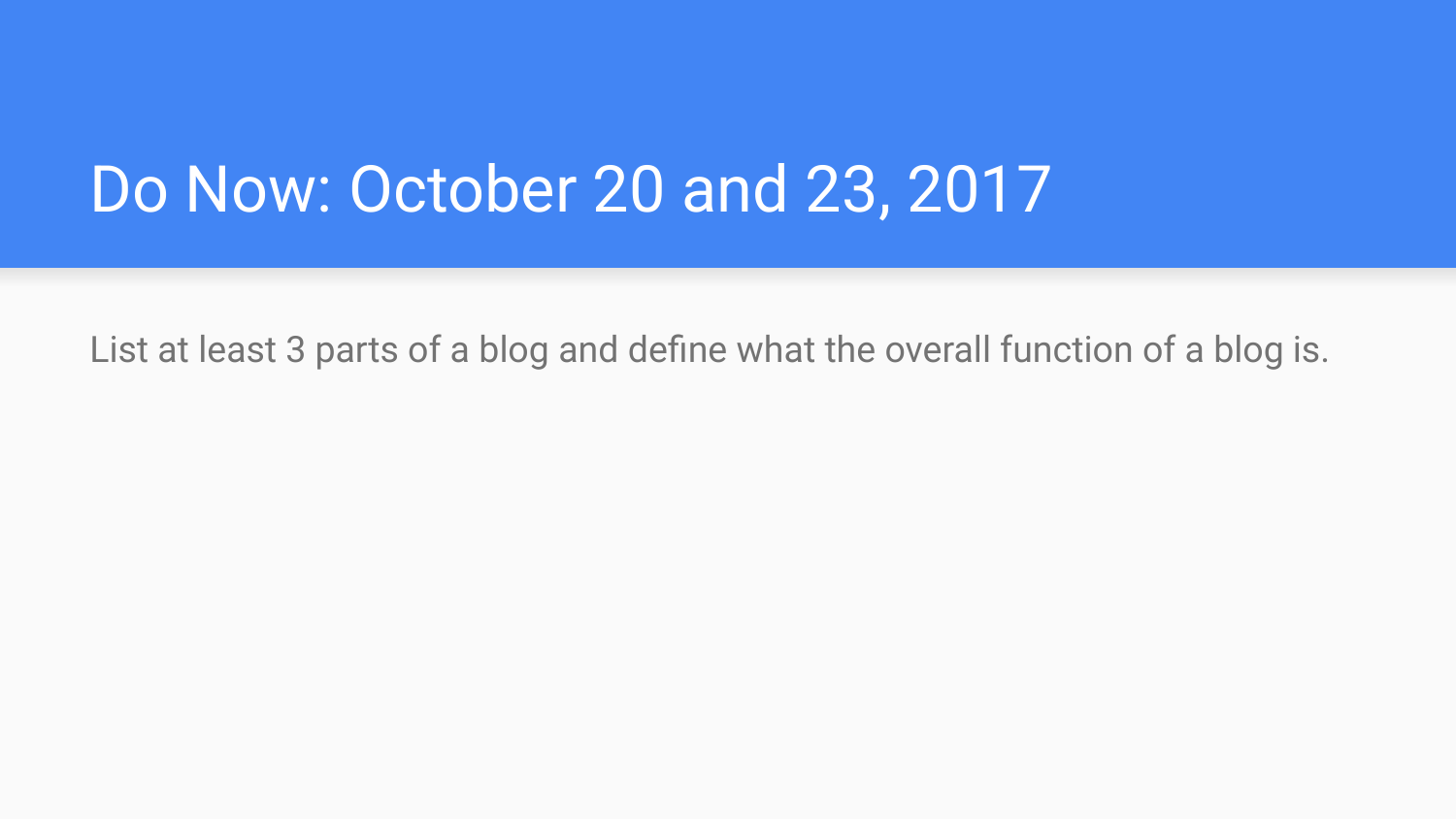

# Do Now: October 20 and 23, 2017
List at least 3 parts of a blog and define what the overall function of a blog is.